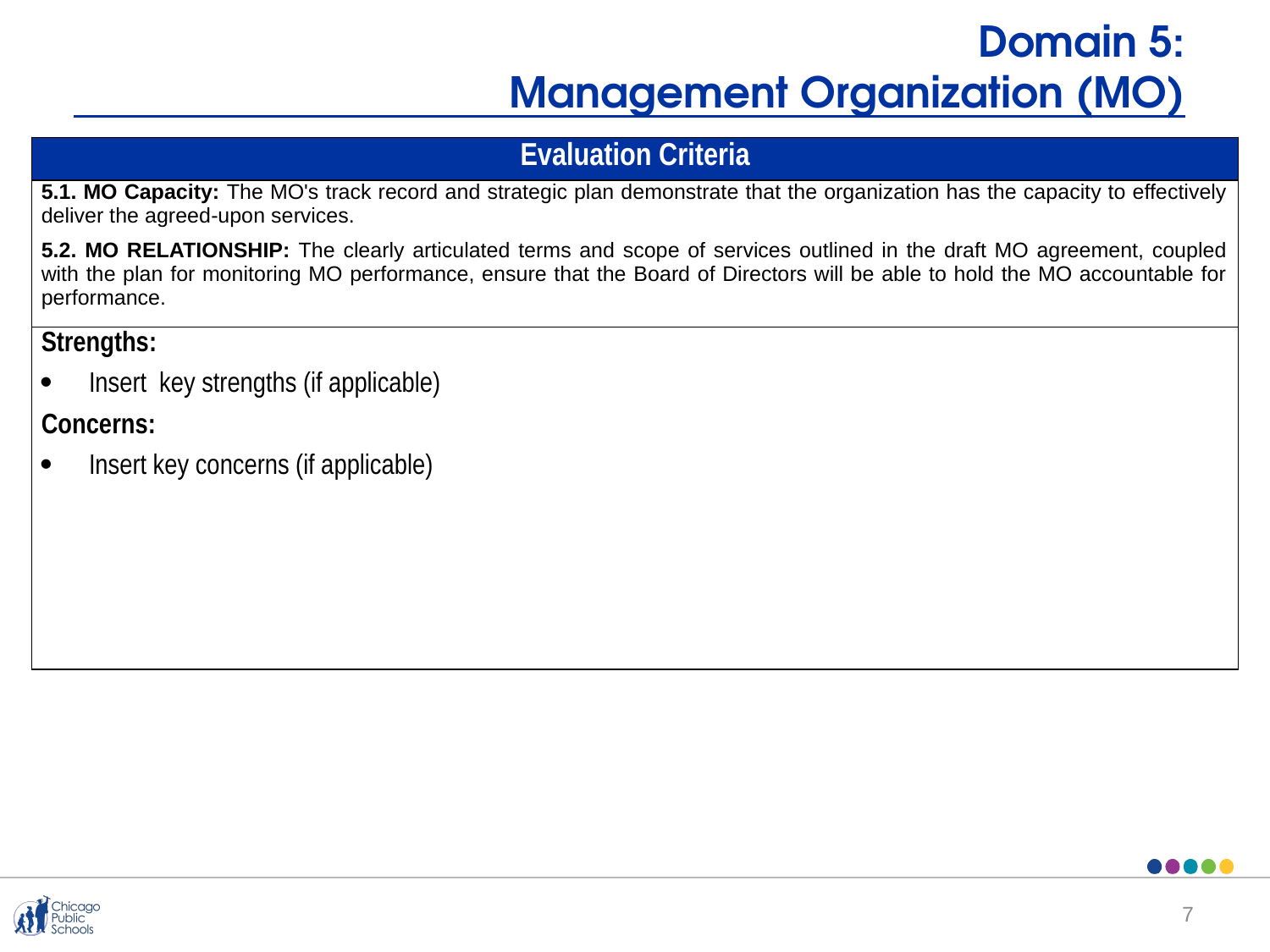

Domain 5:
Management Organization (MO)

| Evaluation Criteria |
| --- |
| 5.1. MO Capacity: The MO's track record and strategic plan demonstrate that the organization has the capacity to effectively deliver the agreed-upon services. 5.2. MO RELATIONSHIP: The clearly articulated terms and scope of services outlined in the draft MO agreement, coupled with the plan for monitoring MO performance, ensure that the Board of Directors will be able to hold the MO accountable for performance. |
| Strengths: Insert key strengths (if applicable) Concerns: Insert key concerns (if applicable) |

7